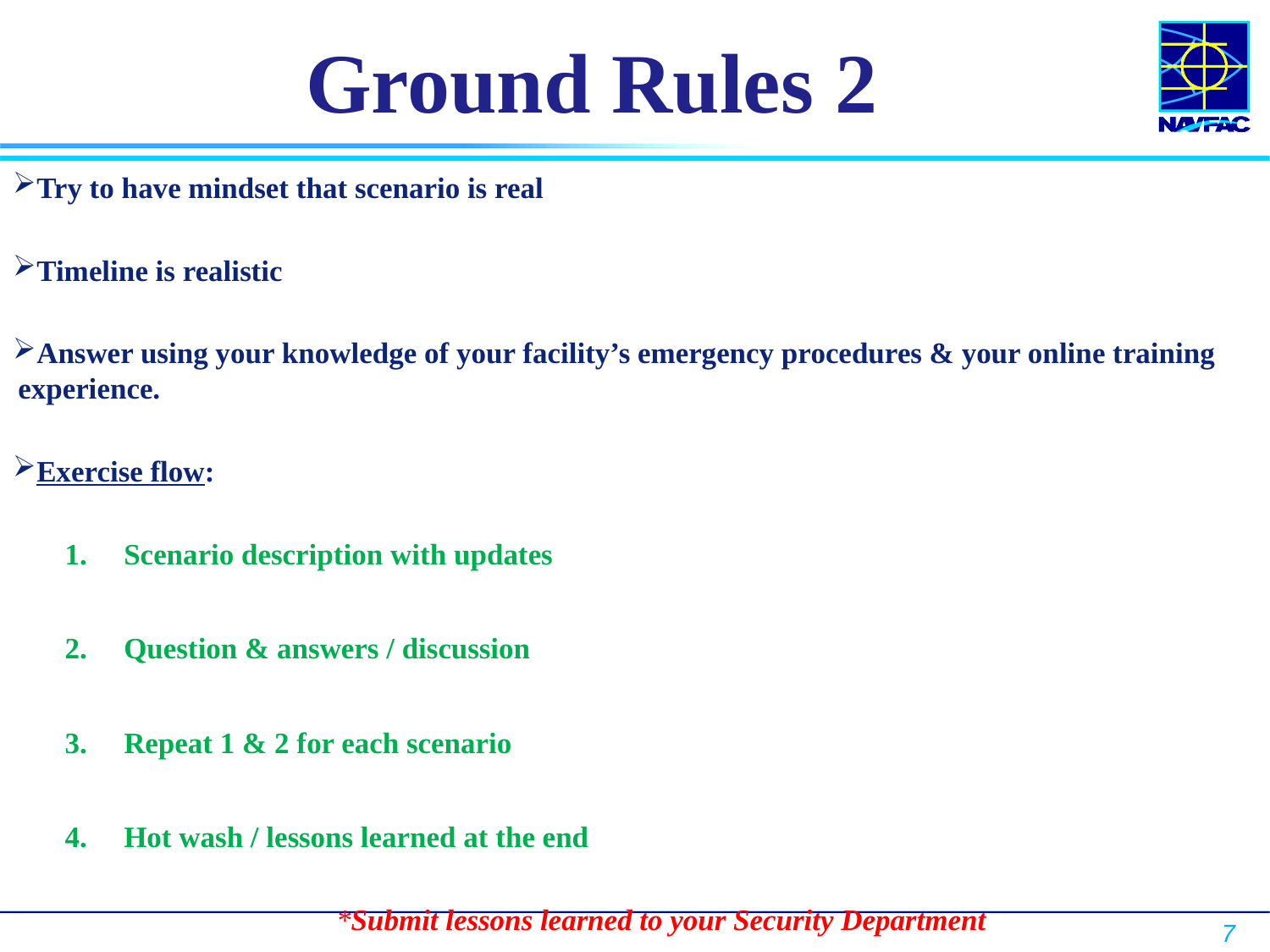

# Ground Rules 2
 Try to have mindset that scenario is real

 Timeline is realistic

 Answer using your knowledge of your facility’s emergency procedures & your online training experience.

 Exercise flow:

Scenario description with updates

Question & answers / discussion

Repeat 1 & 2 for each scenario

Hot wash / lessons learned at the end

*Submit lessons learned to your Security Department